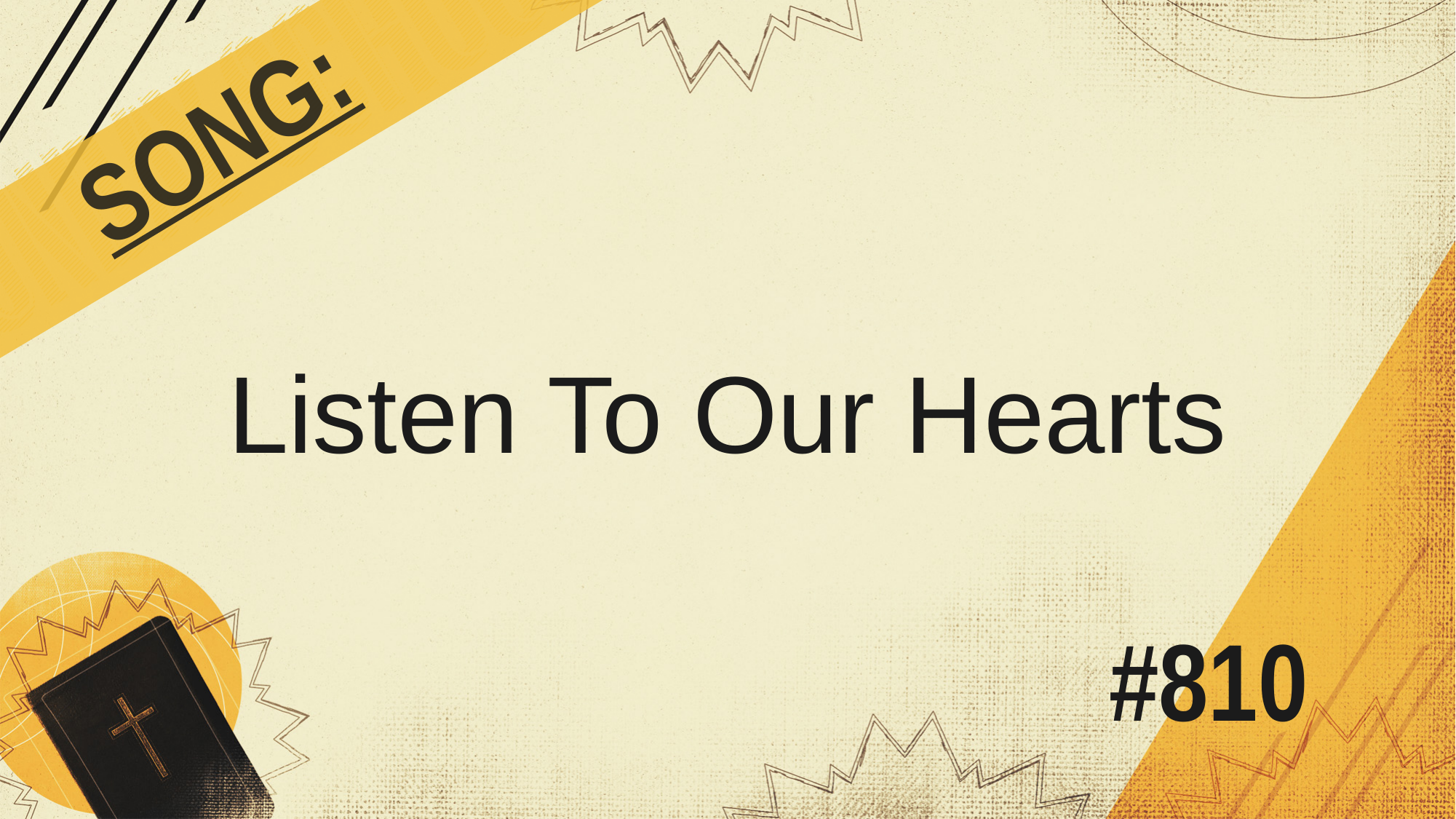

SONG:

Listen To Our Hearts
# #810